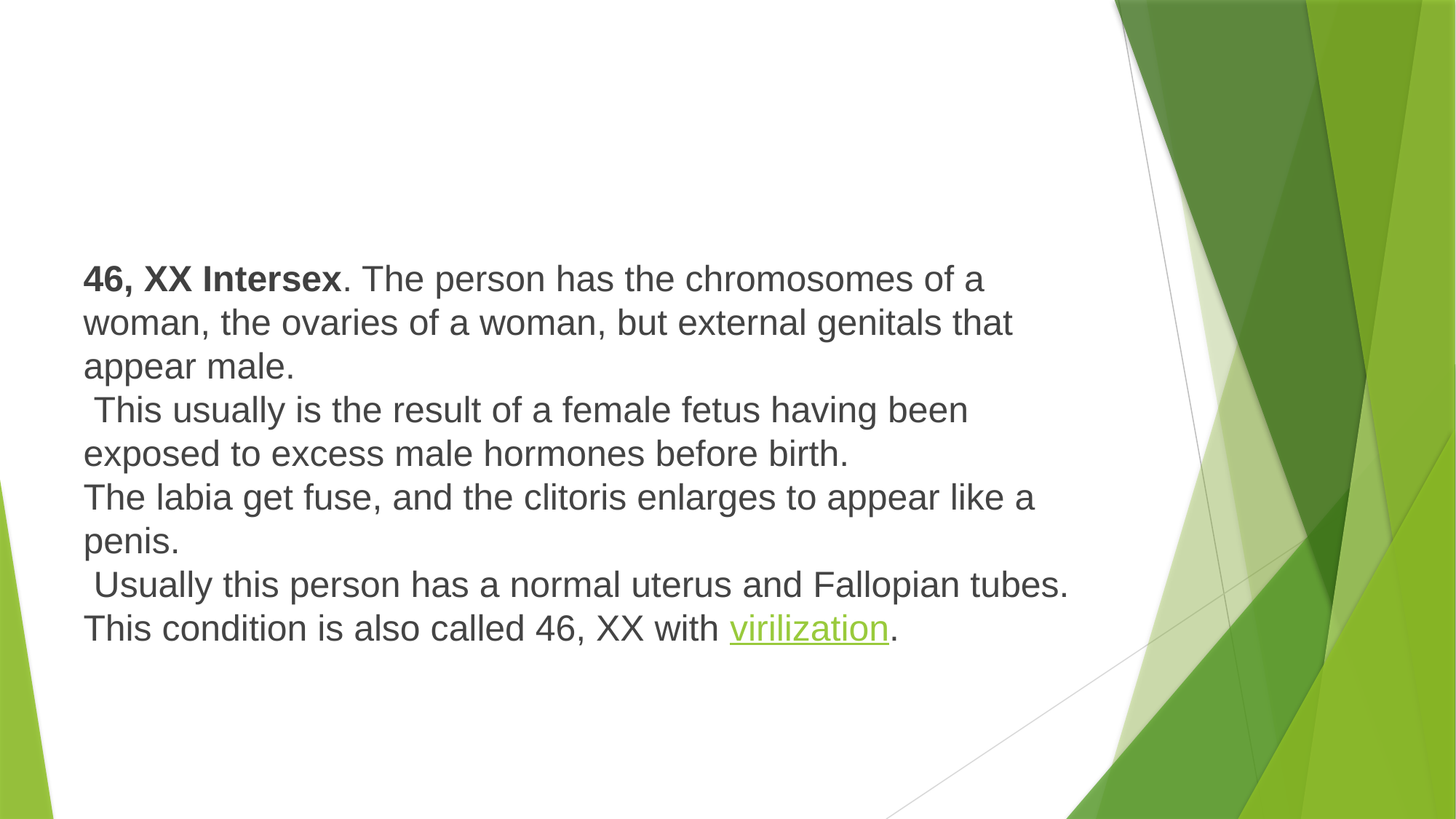

46, XX Intersex. The person has the chromosomes of a woman, the ovaries of a woman, but external genitals that appear male.
 This usually is the result of a female fetus having been exposed to excess male hormones before birth.
The labia get fuse, and the clitoris enlarges to appear like a penis.
 Usually this person has a normal uterus and Fallopian tubes. This condition is also called 46, XX with virilization.